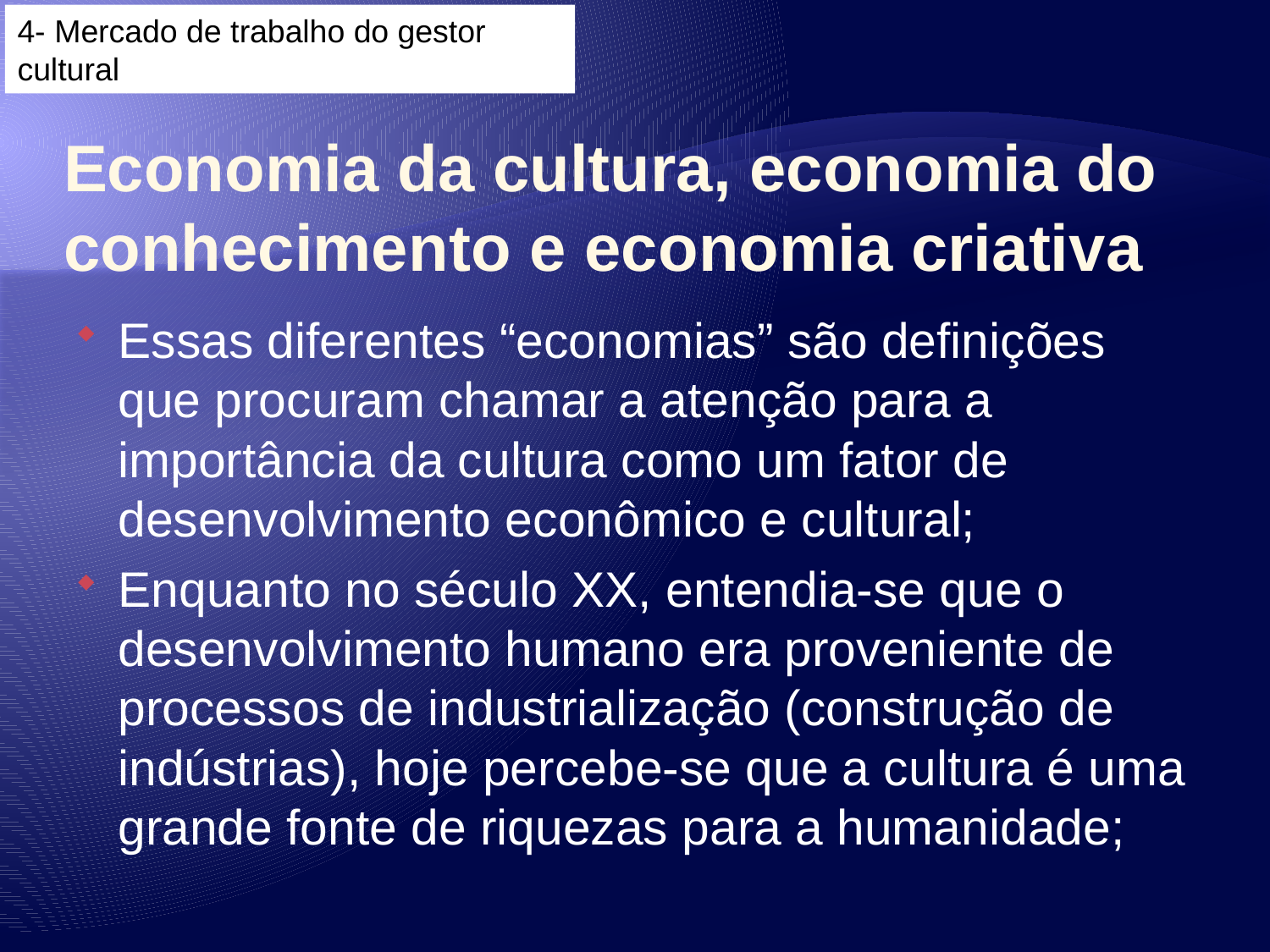

4- Mercado de trabalho do gestor cultural
# Economia da cultura, economia do conhecimento e economia criativa
Essas diferentes “economias” são definições que procuram chamar a atenção para a importância da cultura como um fator de desenvolvimento econômico e cultural;
Enquanto no século XX, entendia-se que o desenvolvimento humano era proveniente de processos de industrialização (construção de indústrias), hoje percebe-se que a cultura é uma grande fonte de riquezas para a humanidade;